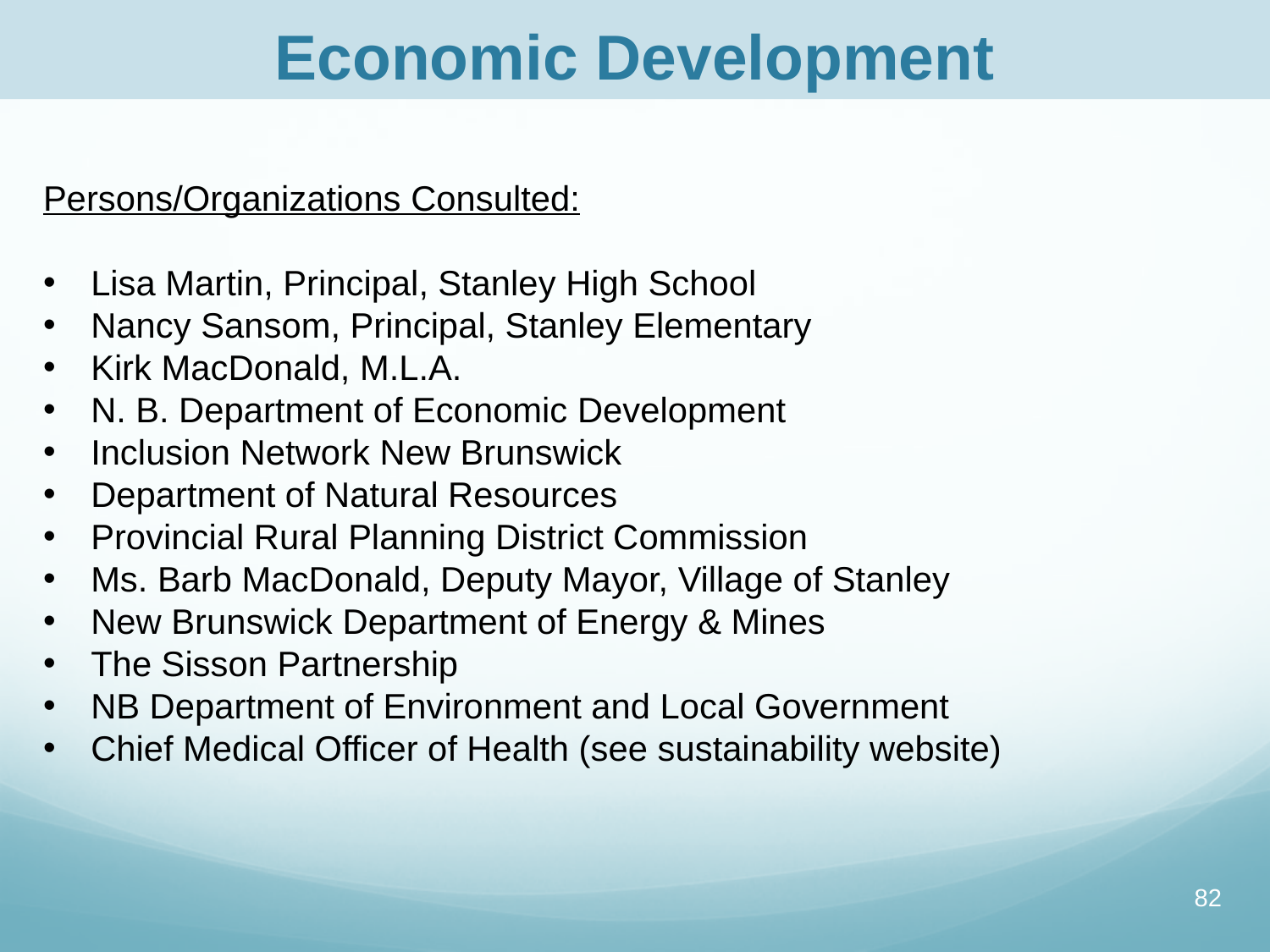

Economic Development
Persons/Organizations Consulted:

Lisa Martin, Principal, Stanley High School
Nancy Sansom, Principal, Stanley Elementary
Kirk MacDonald, M.L.A.
N. B. Department of Economic Development
Inclusion Network New Brunswick
Department of Natural Resources
Provincial Rural Planning District Commission
Ms. Barb MacDonald, Deputy Mayor, Village of Stanley
New Brunswick Department of Energy & Mines
The Sisson Partnership
NB Department of Environment and Local Government
Chief Medical Officer of Health (see sustainability website)
82